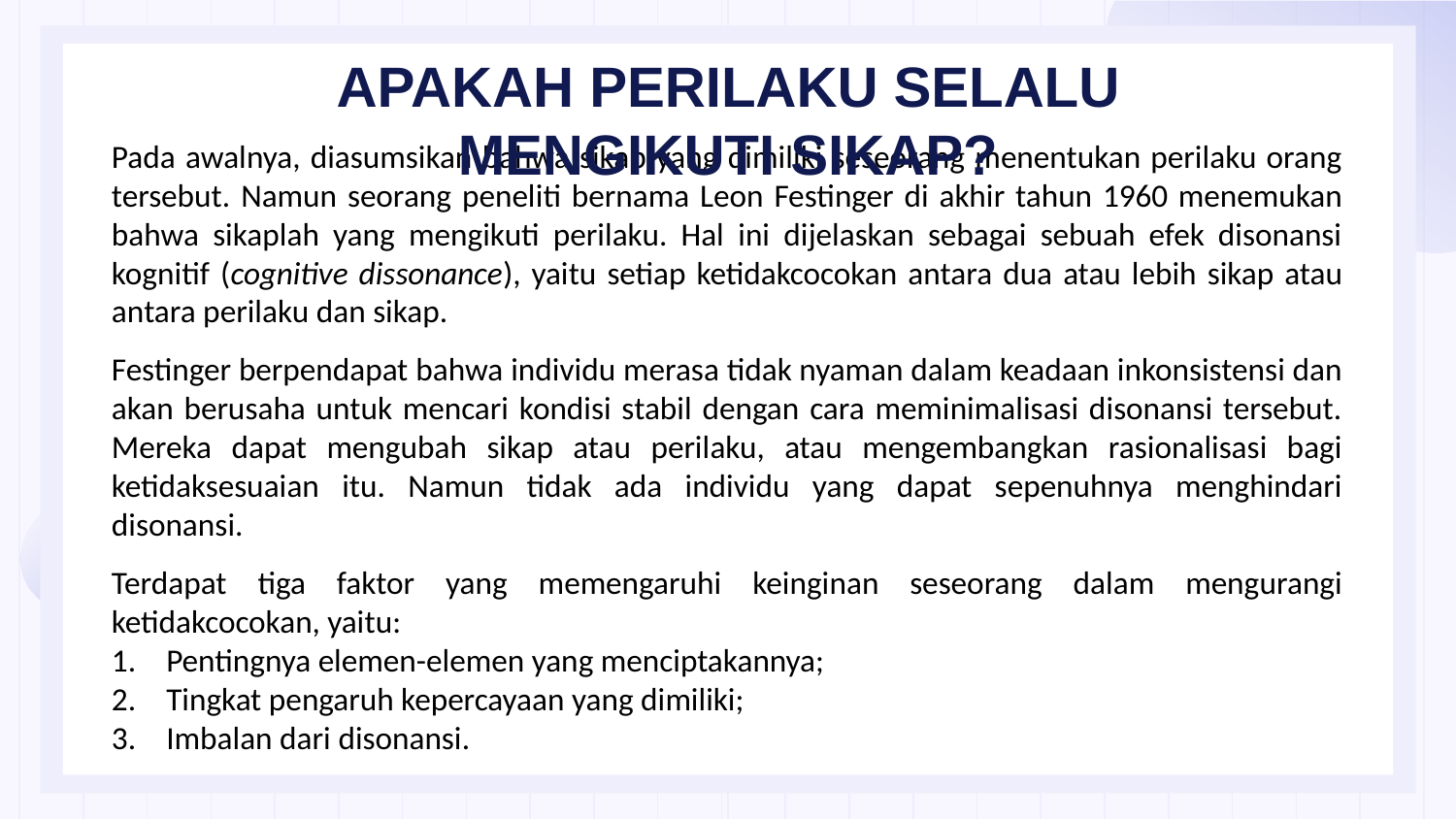

APAKAH PERILAKU SELALU MENGIKUTI SIKAP?
Pada awalnya, diasumsikan bahwa sikap yang dimiliki seseorang menentukan perilaku orang tersebut. Namun seorang peneliti bernama Leon Festinger di akhir tahun 1960 menemukan bahwa sikaplah yang mengikuti perilaku. Hal ini dijelaskan sebagai sebuah efek disonansi kognitif (cognitive dissonance), yaitu setiap ketidakcocokan antara dua atau lebih sikap atau antara perilaku dan sikap.

Festinger berpendapat bahwa individu merasa tidak nyaman dalam keadaan inkonsistensi dan akan berusaha untuk mencari kondisi stabil dengan cara meminimalisasi disonansi tersebut. Mereka dapat mengubah sikap atau perilaku, atau mengembangkan rasionalisasi bagi ketidaksesuaian itu. Namun tidak ada individu yang dapat sepenuhnya menghindari disonansi.

Terdapat tiga faktor yang memengaruhi keinginan seseorang dalam mengurangi ketidakcocokan, yaitu:
Pentingnya elemen-elemen yang menciptakannya;
Tingkat pengaruh kepercayaan yang dimiliki;
Imbalan dari disonansi.